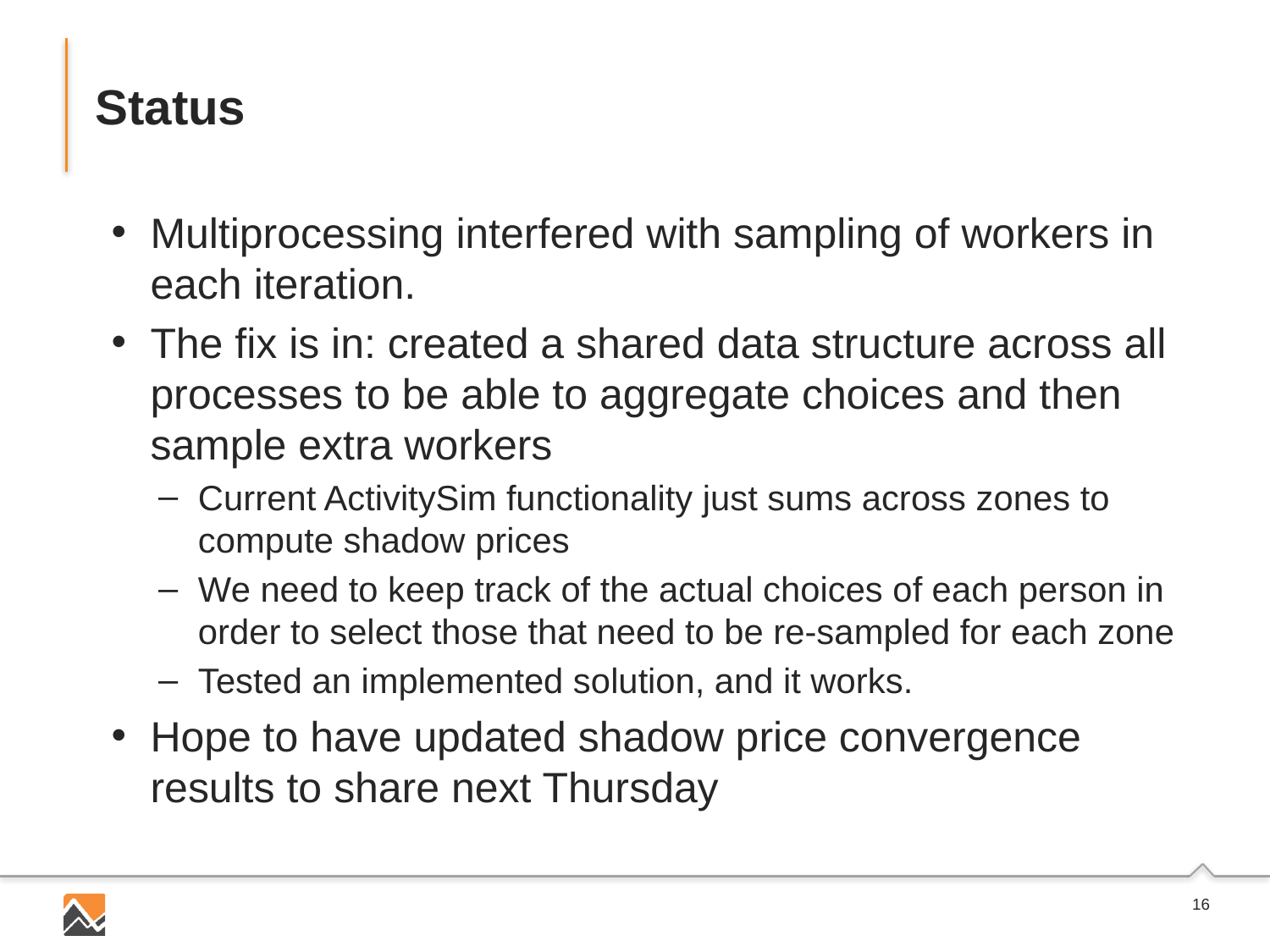

# Status
Multiprocessing interfered with sampling of workers in each iteration.
The fix is in: created a shared data structure across all processes to be able to aggregate choices and then sample extra workers
Current ActivitySim functionality just sums across zones to compute shadow prices
We need to keep track of the actual choices of each person in order to select those that need to be re-sampled for each zone
Tested an implemented solution, and it works.
Hope to have updated shadow price convergence results to share next Thursday